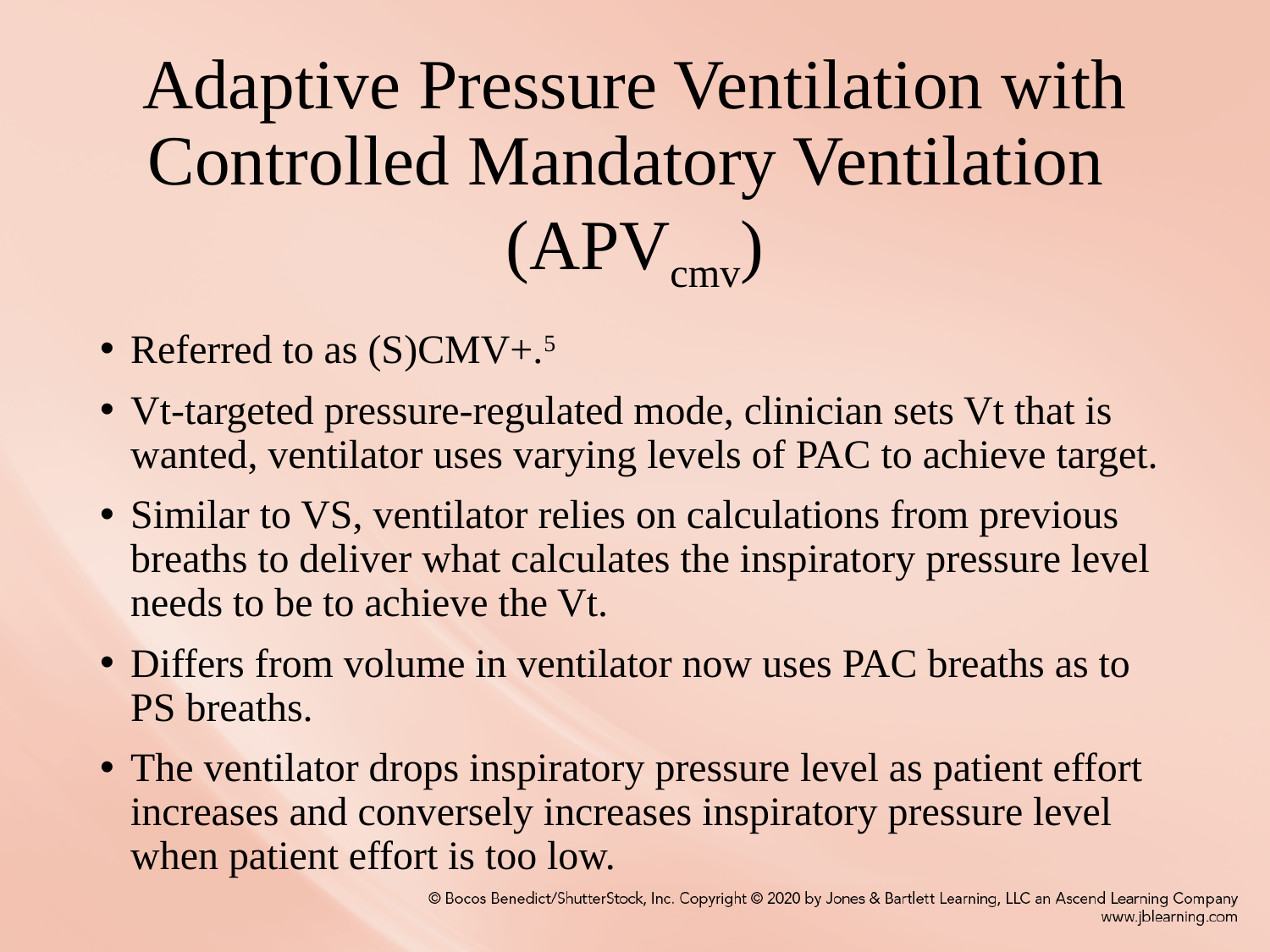

# Adaptive Pressure Ventilation with Controlled Mandatory Ventilation (APVcmv)
Referred to as (S)CMV+.5
Vt-targeted pressure-regulated mode, clinician sets Vt that is wanted, ventilator uses varying levels of PAC to achieve target.
Similar to VS, ventilator relies on calculations from previous breaths to deliver what calculates the inspiratory pressure level needs to be to achieve the Vt.
Differs from volume in ventilator now uses PAC breaths as to PS breaths.
The ventilator drops inspiratory pressure level as patient effort increases and conversely increases inspiratory pressure level when patient effort is too low.